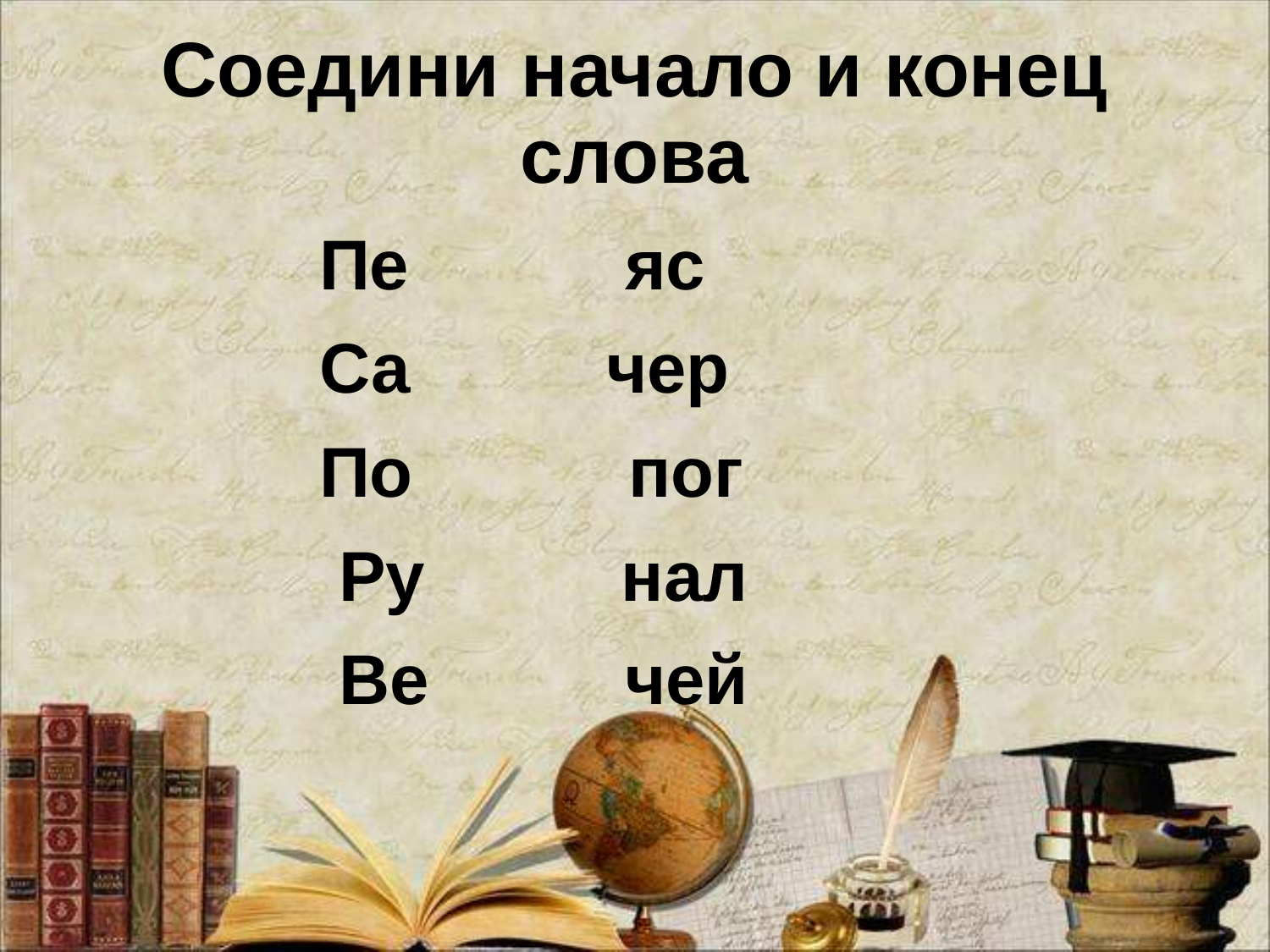

# Соедини начало и конец слова
             Пе           яс
             Са          чер
             По           пог
              Ру          нал
              Ве          чей